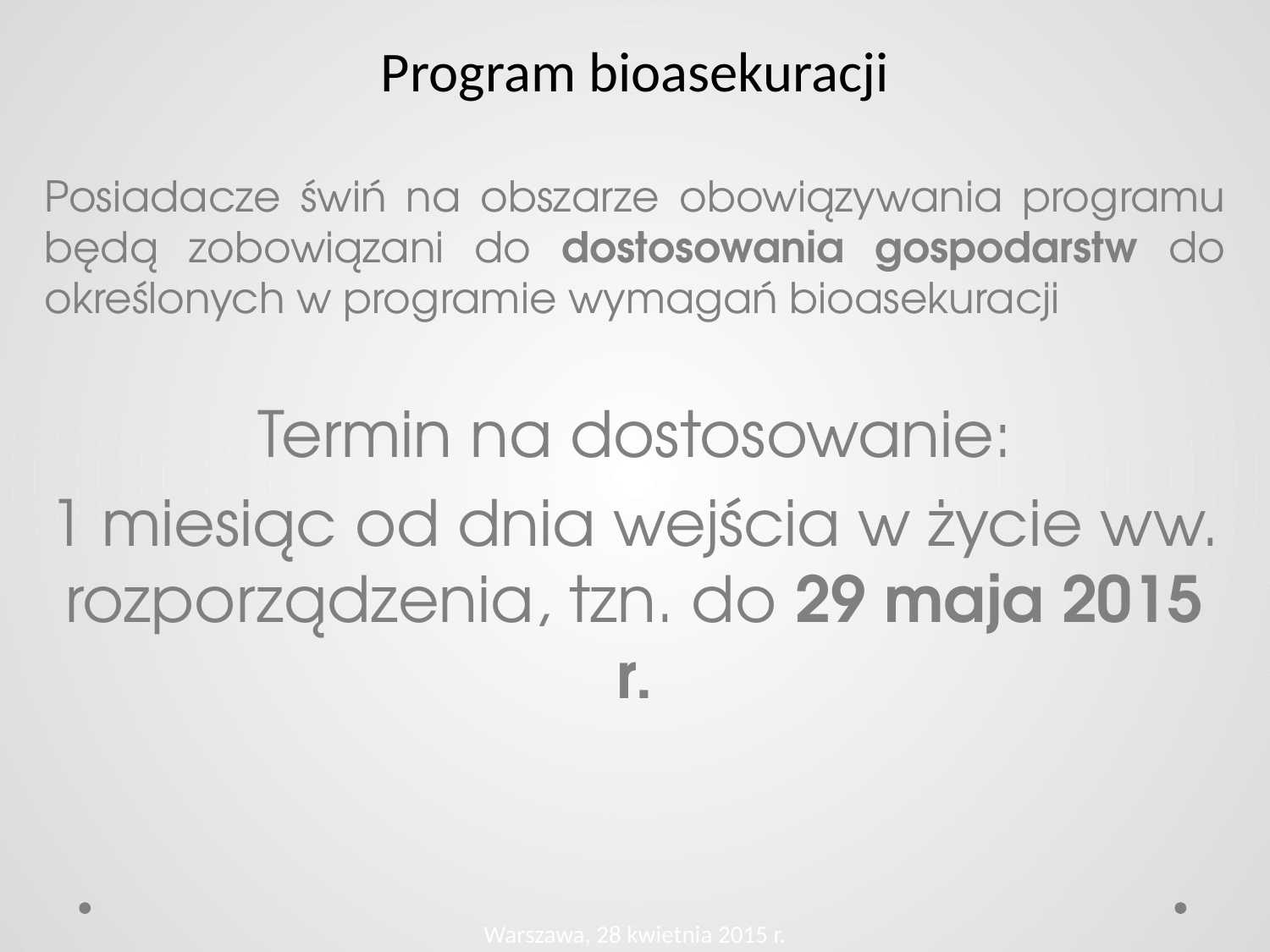

Program bioasekuracji
Posiadacze świń na obszarze obowiązywania programu będą zobowiązani do dostosowania gospodarstw do określonych w programie wymagań bioasekuracji

Termin na dostosowanie:
1 miesiąc od dnia wejścia w życie ww. rozporządzenia, tzn. do 29 maja 2015 r.
Warszawa, 28 kwietnia 2015 r.